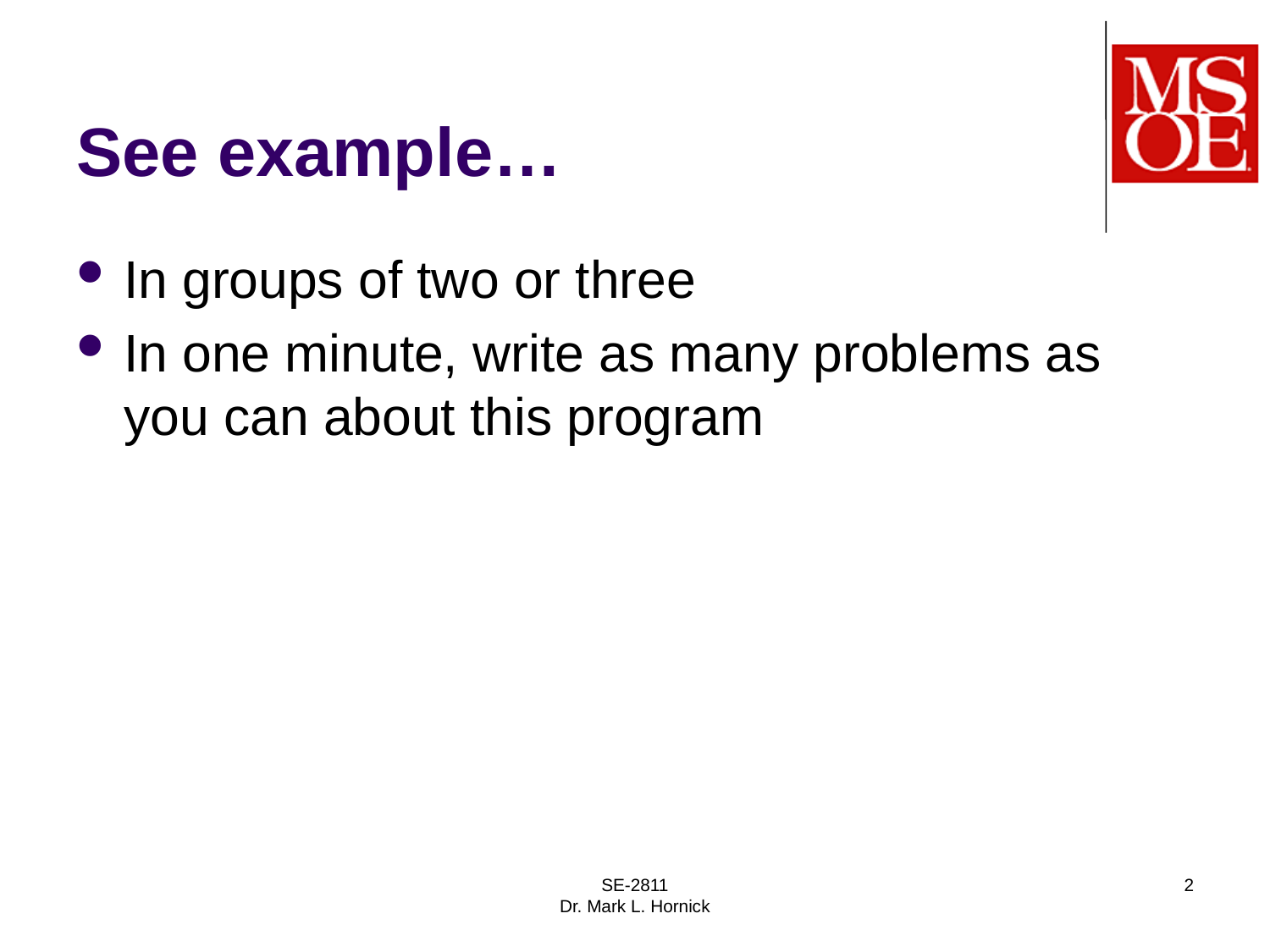

# See example…
In groups of two or three
In one minute, write as many problems as you can about this program
SE-2811
Dr. Mark L. Hornick
2